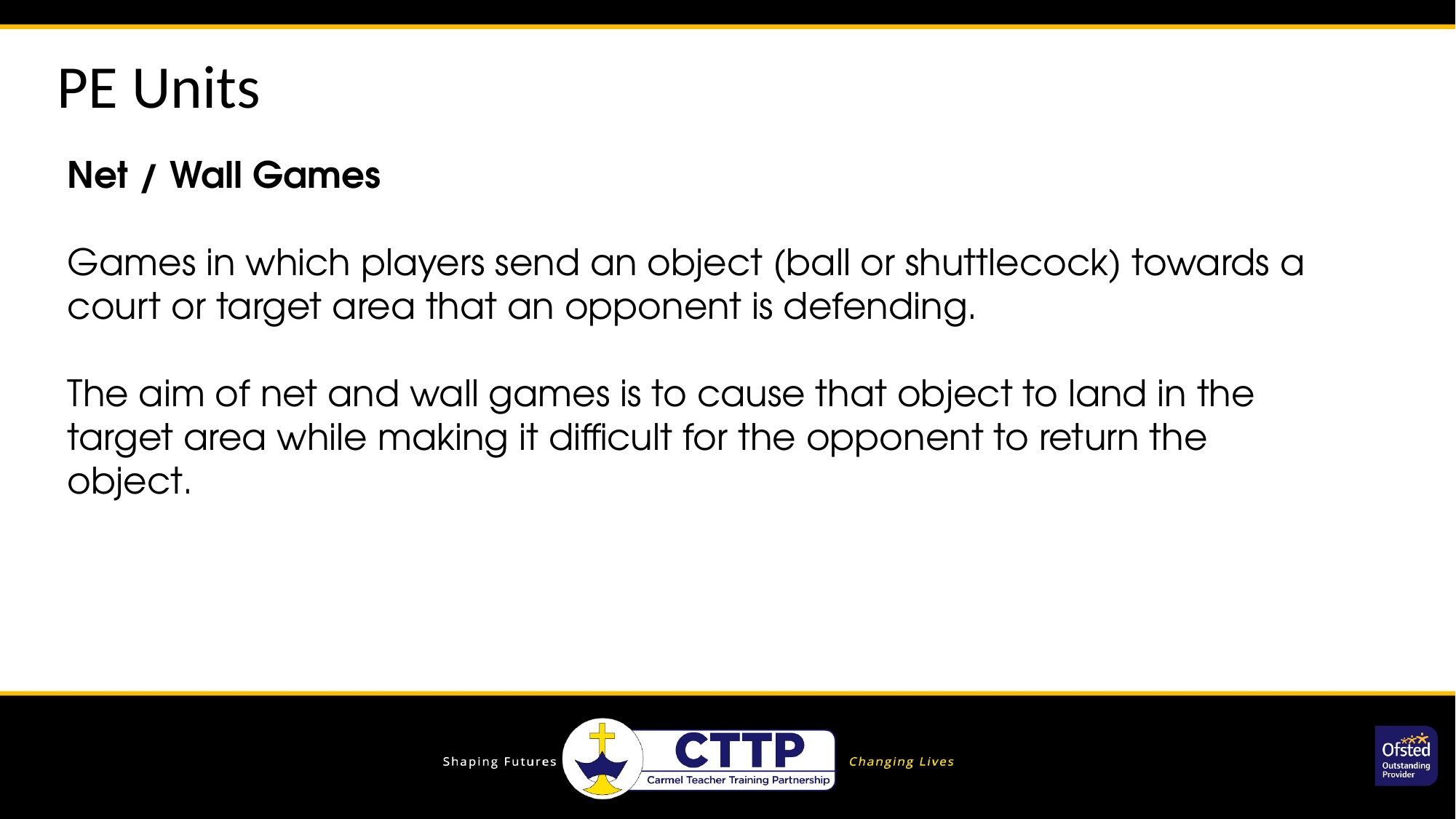

PE Units
Net / Wall Games

Games in which players send an object (ball or shuttlecock) towards a court or target area that an opponent is defending.

The aim of net and wall games is to cause that object to land in the target area while making it difficult for the opponent to return the object.